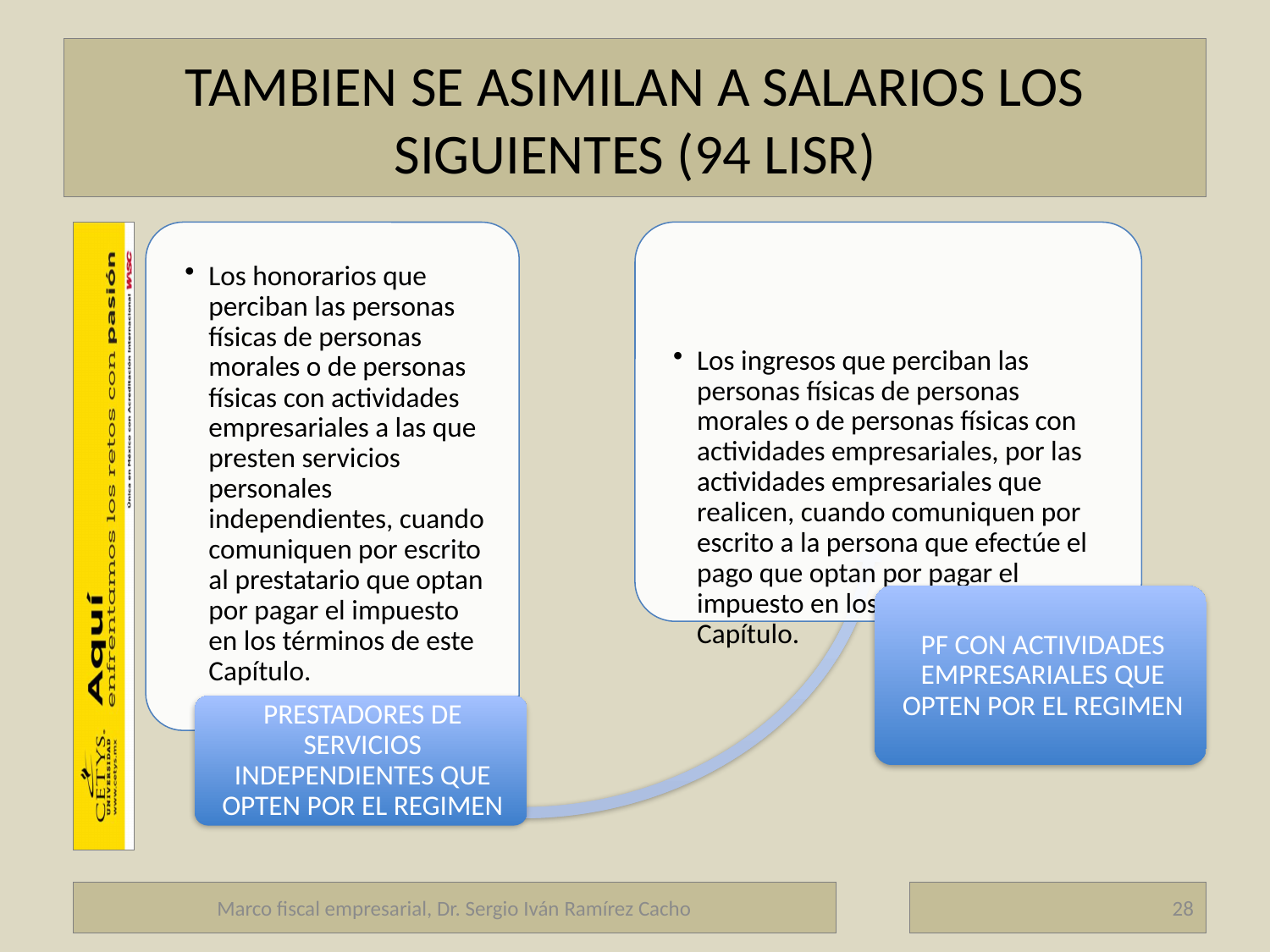

# TAMBIEN SE ASIMILAN A SALARIOS LOS SIGUIENTES (94 LISR)
Los honorarios que perciban las personas físicas de personas morales o de personas físicas con actividades empresariales a las que presten servicios personales independientes, cuando comuniquen por escrito al prestatario que optan por pagar el impuesto en los términos de este Capítulo.
PRESTADORES DE SERVICIOS INDEPENDIENTES QUE OPTEN POR EL REGIMEN
Los ingresos que perciban las personas físicas de personas morales o de personas físicas con actividades empresariales, por las actividades empresariales que realicen, cuando comuniquen por escrito a la persona que efectúe el pago que optan por pagar el impuesto en los términos de este Capítulo.
PF CON ACTIVIDADES EMPRESARIALES QUE OPTEN POR EL REGIMEN
Marco fiscal empresarial, Dr. Sergio Iván Ramírez Cacho
28